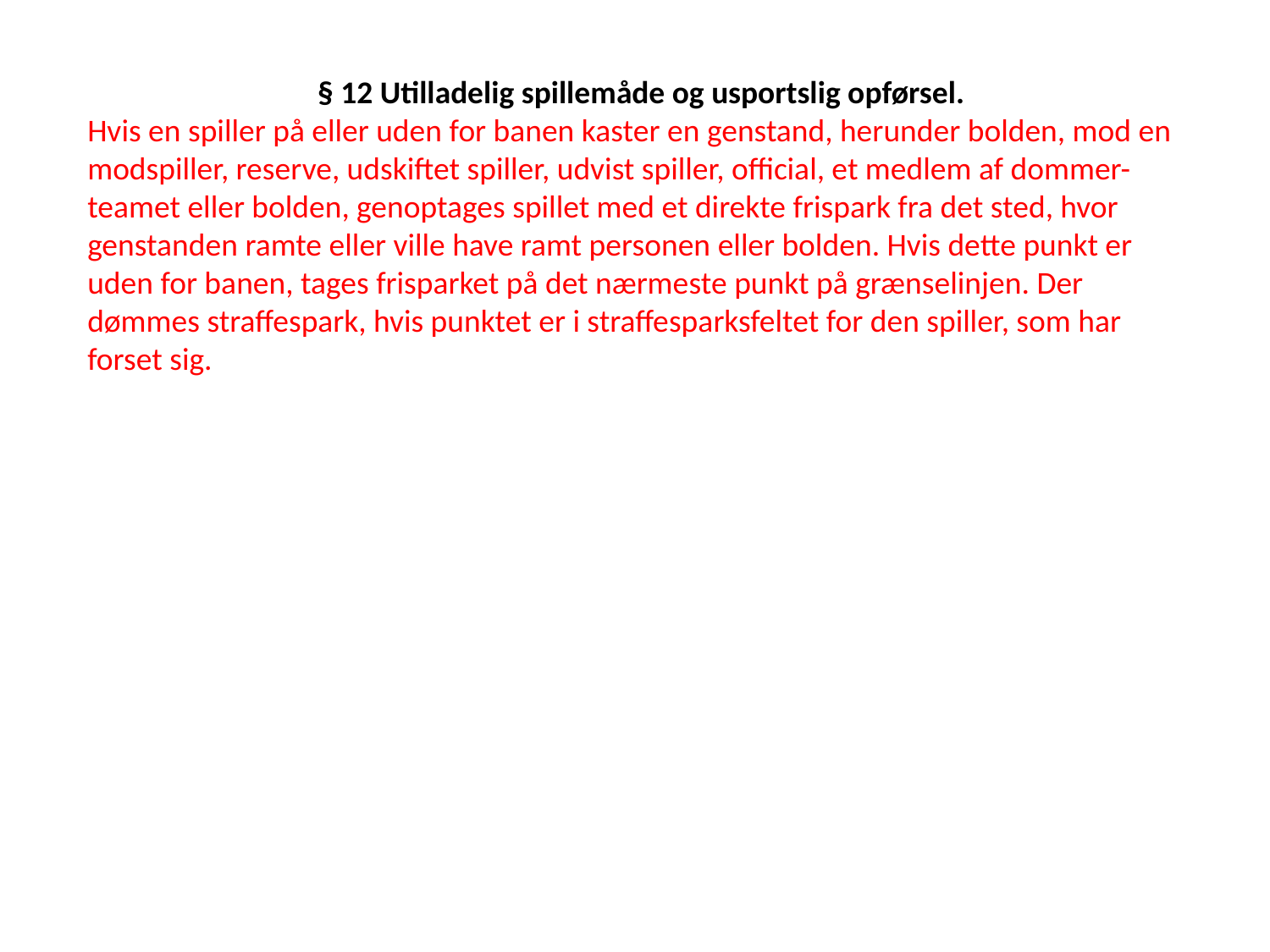

§ 12 Utilladelig spillemåde og usportslig opførsel.
Hvis en spiller på eller uden for banen kaster en genstand, herunder bolden, mod en modspiller, reserve, udskiftet spiller, udvist spiller, official, et medlem af dommer-teamet eller bolden, genoptages spillet med et direkte frispark fra det sted, hvor genstanden ramte eller ville have ramt personen eller bolden. Hvis dette punkt er uden for banen, tages frisparket på det nærmeste punkt på grænselinjen. Der dømmes straffespark, hvis punktet er i straffesparksfeltet for den spiller, som har forset sig.